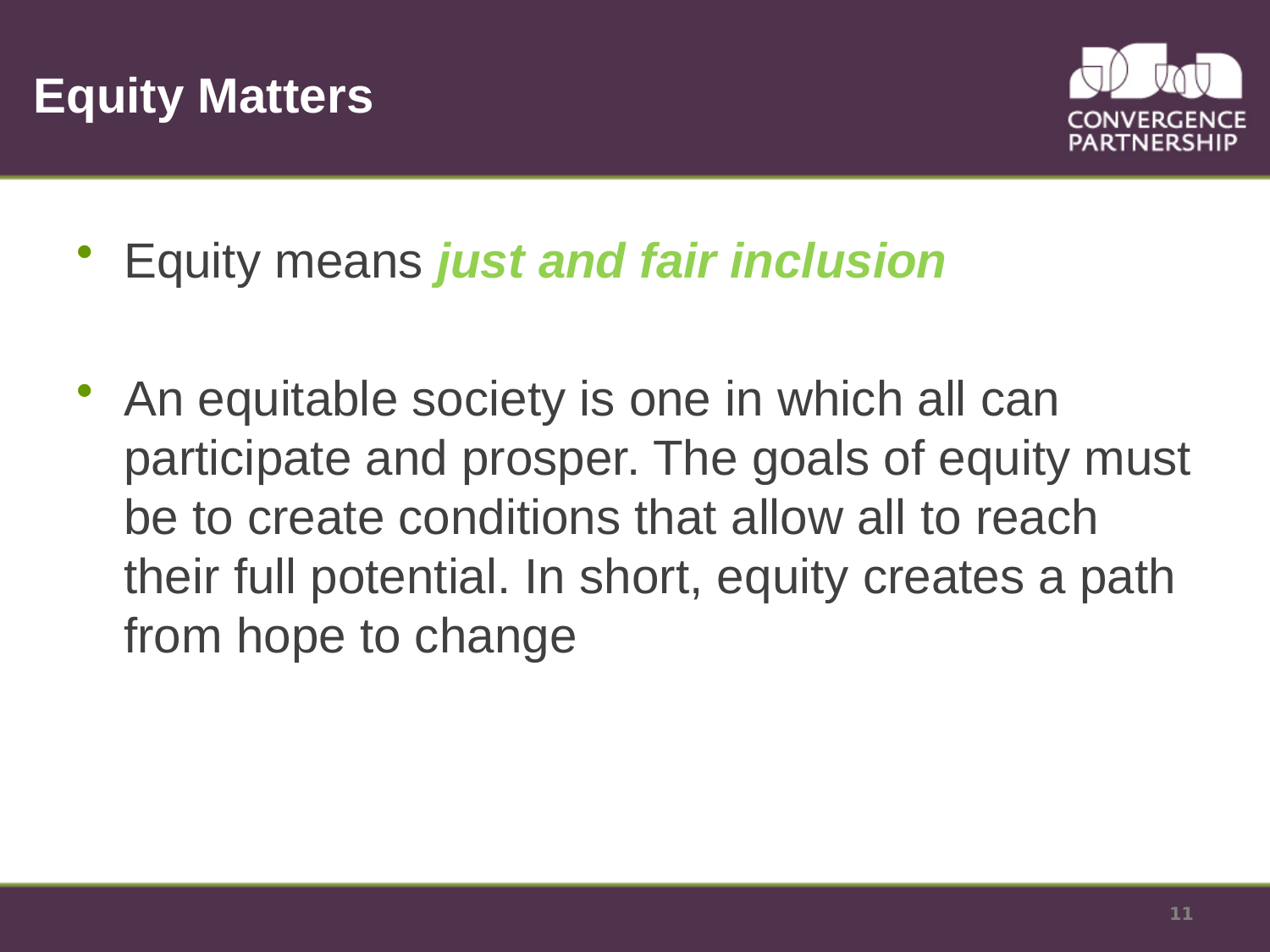

# Equity Matters
Equity means just and fair inclusion

An equitable society is one in which all can participate and prosper. The goals of equity must be to create conditions that allow all to reach their full potential. In short, equity creates a path from hope to change

11